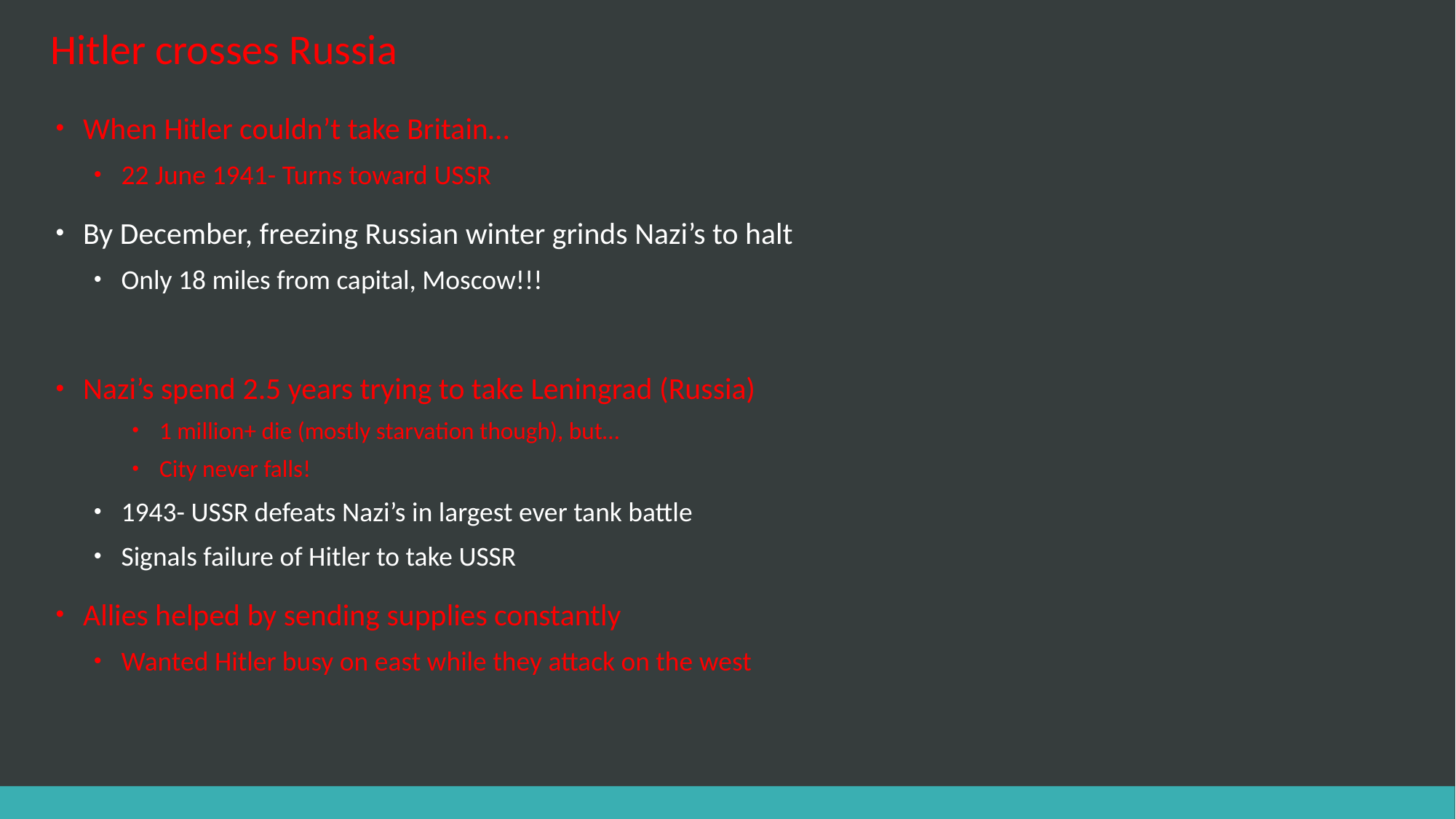

# Hitler crosses Russia
When Hitler couldn’t take Britain…
22 June 1941- Turns toward USSR
By December, freezing Russian winter grinds Nazi’s to halt
Only 18 miles from capital, Moscow!!!

Nazi’s spend 2.5 years trying to take Leningrad (Russia)
1 million+ die (mostly starvation though), but…
City never falls!
1943- USSR defeats Nazi’s in largest ever tank battle
Signals failure of Hitler to take USSR
Allies helped by sending supplies constantly
Wanted Hitler busy on east while they attack on the west